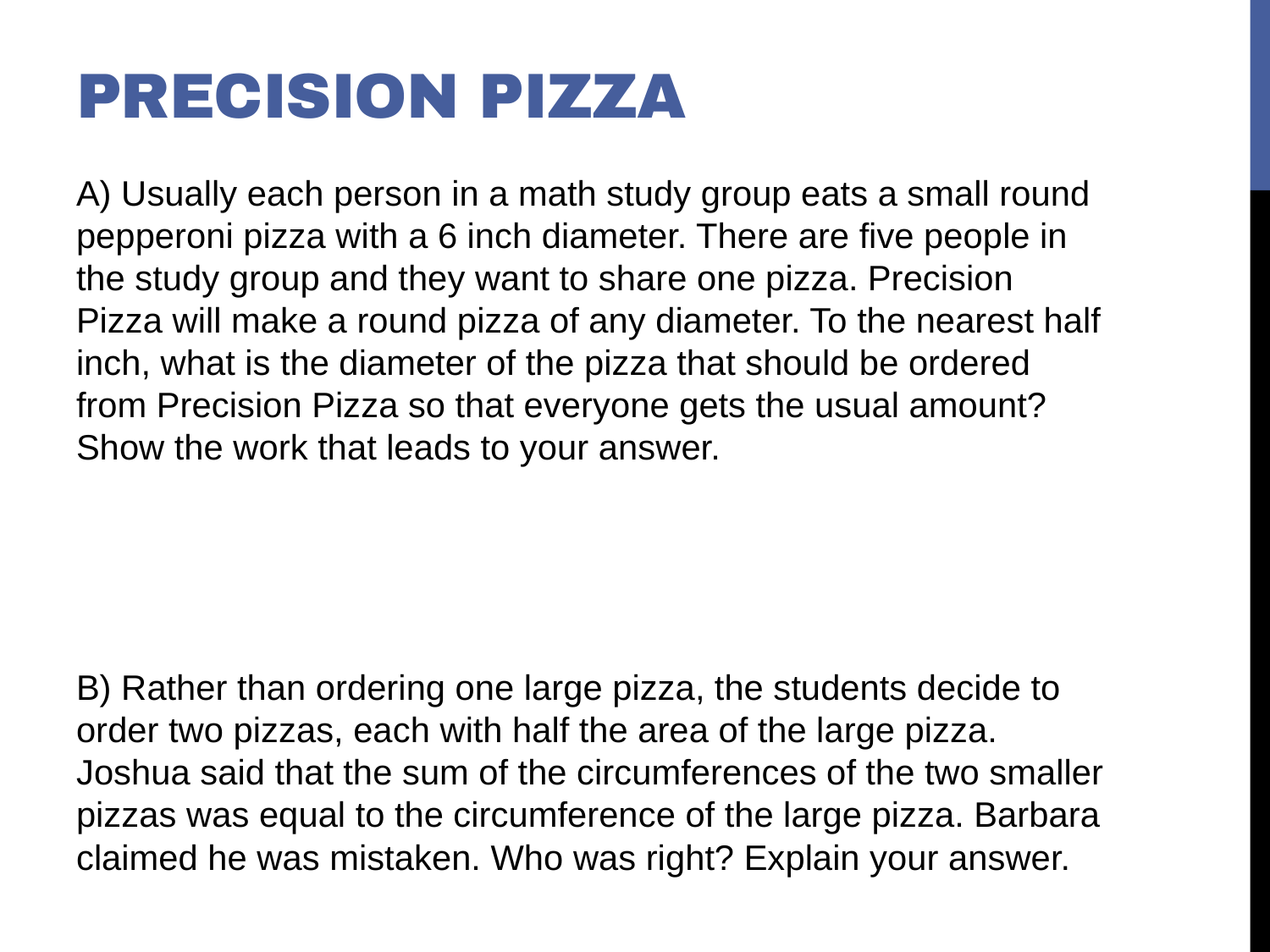

# PRECISION PIZZA
A) Usually each person in a math study group eats a small round pepperoni pizza with a 6 inch diameter. There are five people in the study group and they want to share one pizza. Precision Pizza will make a round pizza of any diameter. To the nearest half inch, what is the diameter of the pizza that should be ordered from Precision Pizza so that everyone gets the usual amount? Show the work that leads to your answer.

B) Rather than ordering one large pizza, the students decide to order two pizzas, each with half the area of the large pizza. Joshua said that the sum of the circumferences of the two smaller pizzas was equal to the circumference of the large pizza. Barbara claimed he was mistaken. Who was right? Explain your answer.